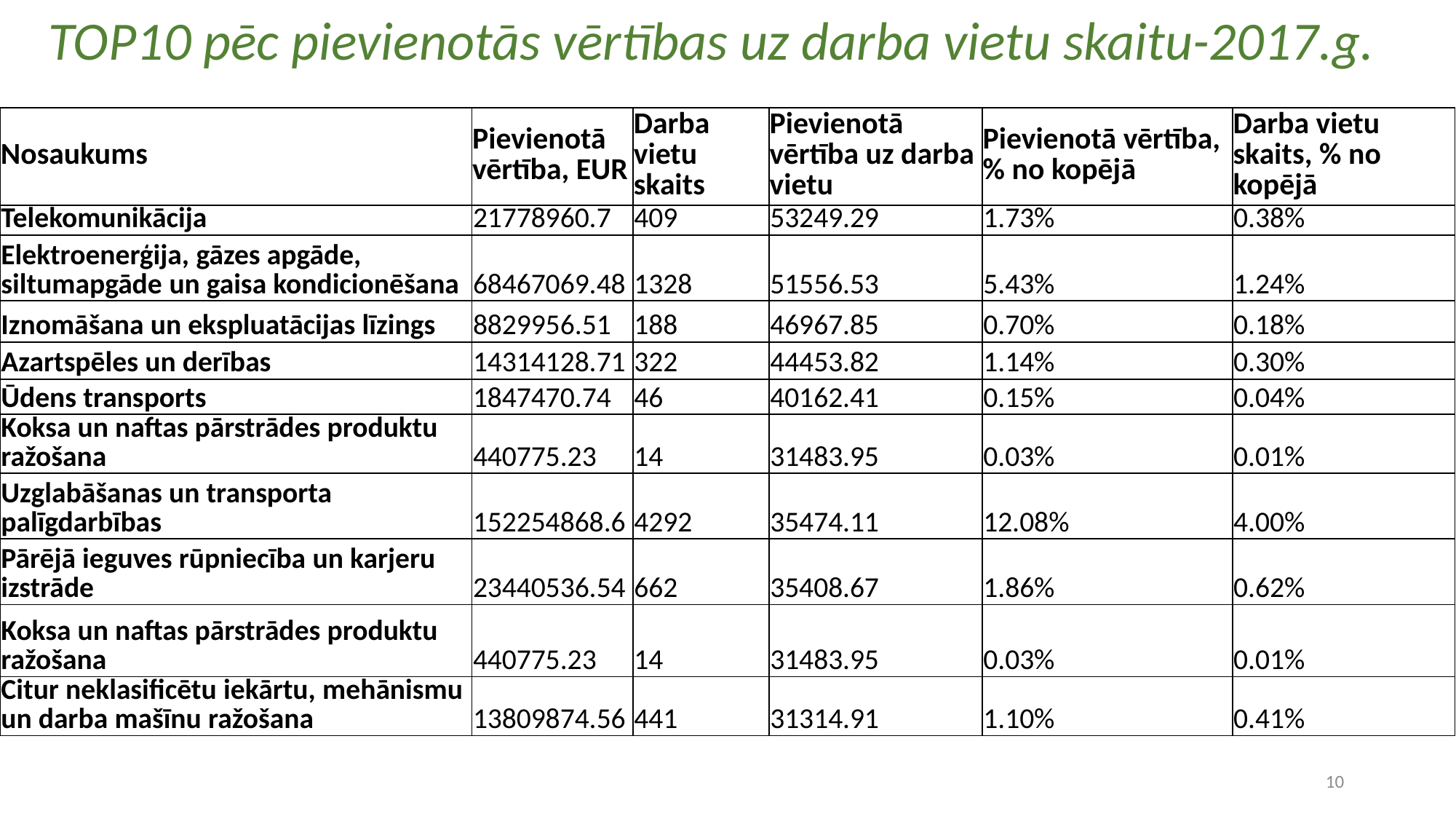

TOP10 pēc pievienotās vērtības uz darba vietu skaitu-2017.g.
| Nosaukums | Pievienotā vērtība, EUR | Darba vietu skaits | Pievienotā vērtība uz darba vietu | Pievienotā vērtība, % no kopējā | Darba vietu skaits, % no kopējā |
| --- | --- | --- | --- | --- | --- |
| Telekomunikācija | 21778960.7 | 409 | 53249.29 | 1.73% | 0.38% |
| Elektroenerģija, gāzes apgāde, siltumapgāde un gaisa kondicionēšana | 68467069.48 | 1328 | 51556.53 | 5.43% | 1.24% |
| Iznomāšana un ekspluatācijas līzings | 8829956.51 | 188 | 46967.85 | 0.70% | 0.18% |
| Azartspēles un derības | 14314128.71 | 322 | 44453.82 | 1.14% | 0.30% |
| Ūdens transports | 1847470.74 | 46 | 40162.41 | 0.15% | 0.04% |
| Koksa un naftas pārstrādes produktu ražošana | 440775.23 | 14 | 31483.95 | 0.03% | 0.01% |
| Uzglabāšanas un transporta palīgdarbības | 152254868.6 | 4292 | 35474.11 | 12.08% | 4.00% |
| Pārējā ieguves rūpniecība un karjeru izstrāde | 23440536.54 | 662 | 35408.67 | 1.86% | 0.62% |
| Koksa un naftas pārstrādes produktu ražošana | 440775.23 | 14 | 31483.95 | 0.03% | 0.01% |
| Citur neklasificētu iekārtu, mehānismu un darba mašīnu ražošana | 13809874.56 | 441 | 31314.91 | 1.10% | 0.41% |
10